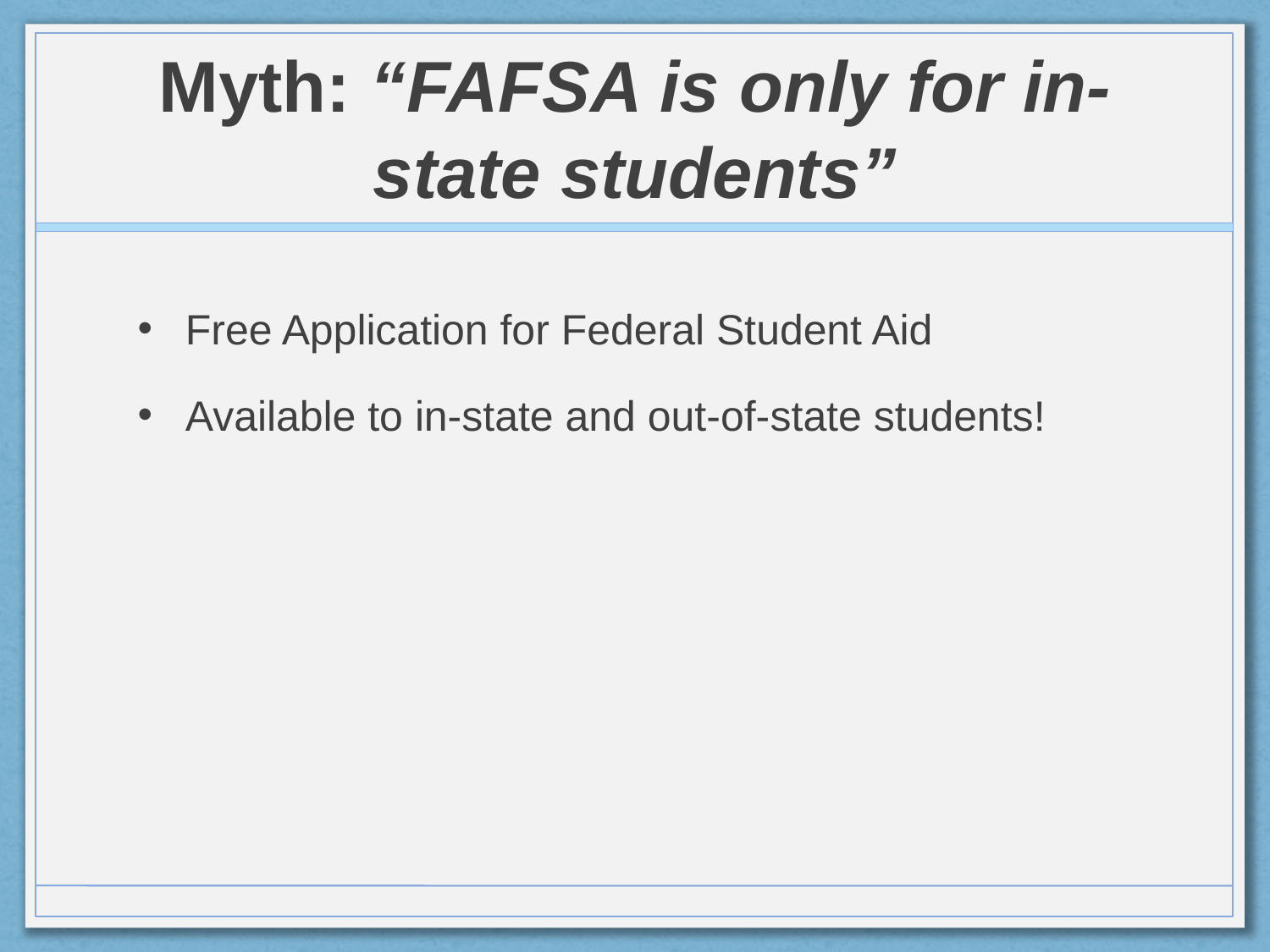

# Myth: “FAFSA is only for in-state students”
Free Application for Federal Student Aid
Available to in-state and out-of-state students!